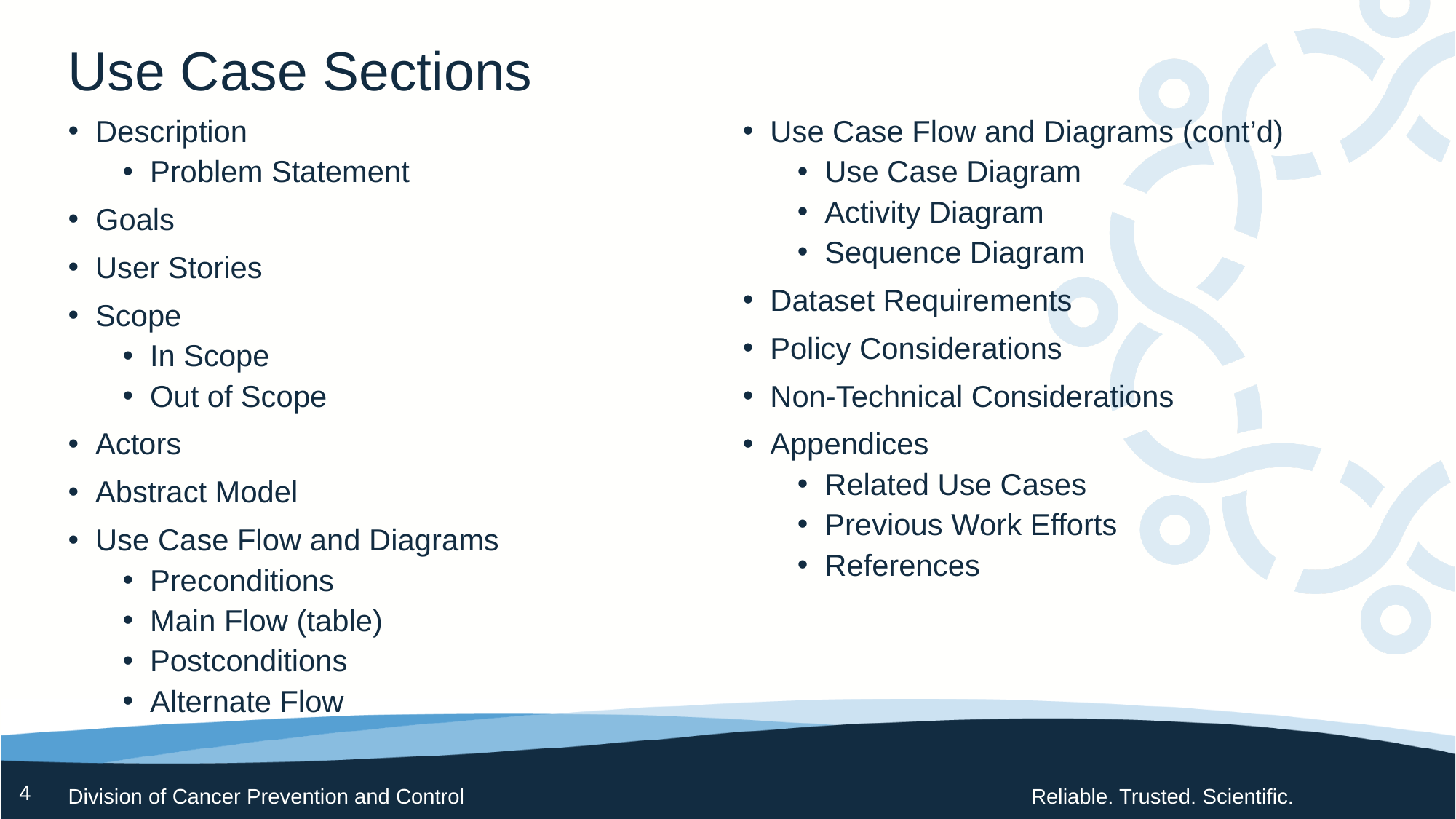

# Use Case Sections
Description
Problem Statement
Goals
User Stories
Scope
In Scope
Out of Scope
Actors
Abstract Model
Use Case Flow and Diagrams
Preconditions
Main Flow (table)
Postconditions
Alternate Flow
Use Case Flow and Diagrams (cont’d)
Use Case Diagram
Activity Diagram
Sequence Diagram
Dataset Requirements
Policy Considerations
Non-Technical Considerations
Appendices
Related Use Cases
Previous Work Efforts
References